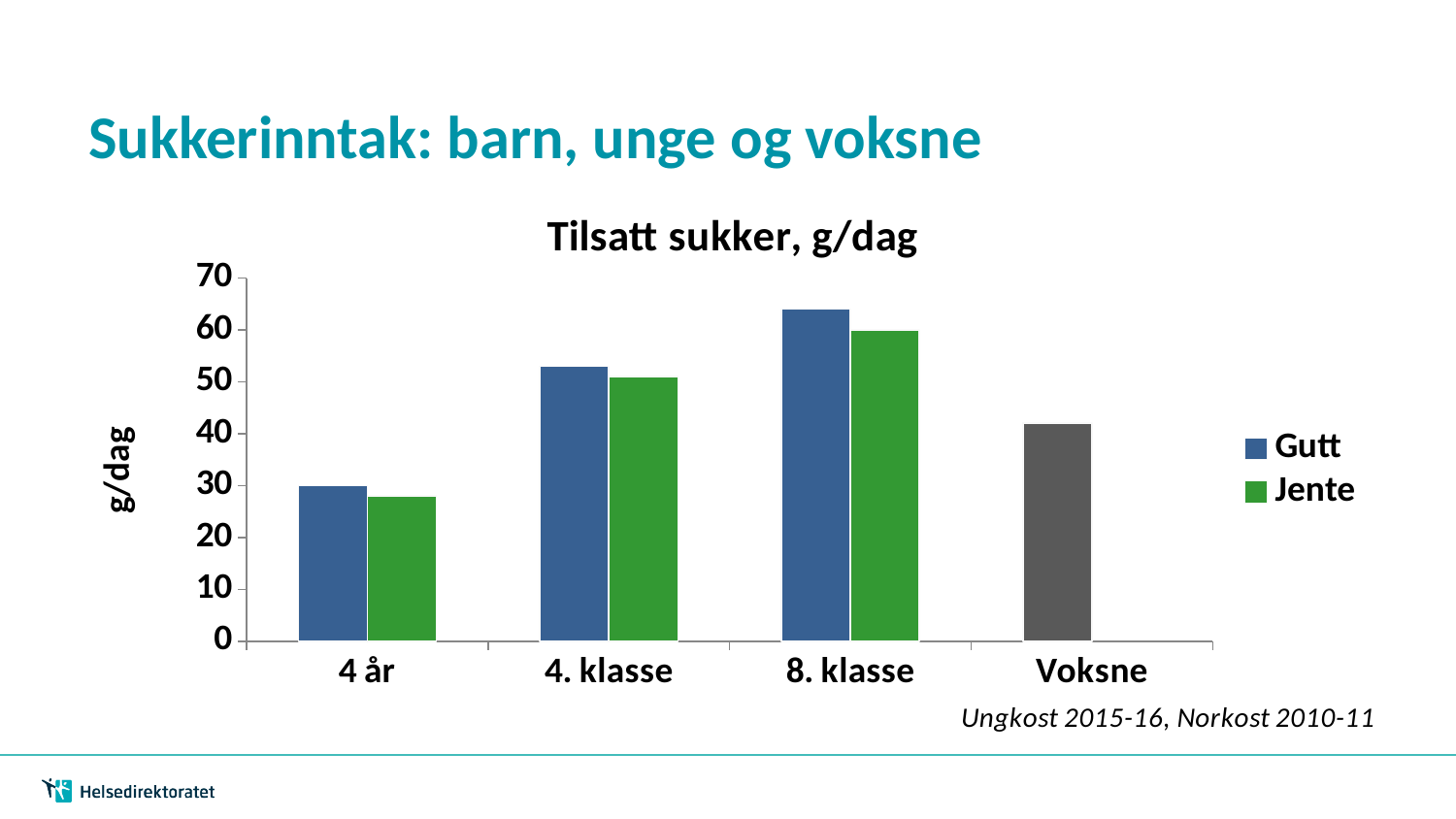

# Sukkerinntak: barn, unge og voksne

### Chart: Tilsatt sukker, g/dag

| Category | Gutt | Jente |
|---|---|---|
| 4 år | 30.0 | 28.0 |
| 4. klasse | 53.0 | 51.0 |
| 8. klasse | 64.0 | 60.0 |
| Voksne | 42.0 | None |